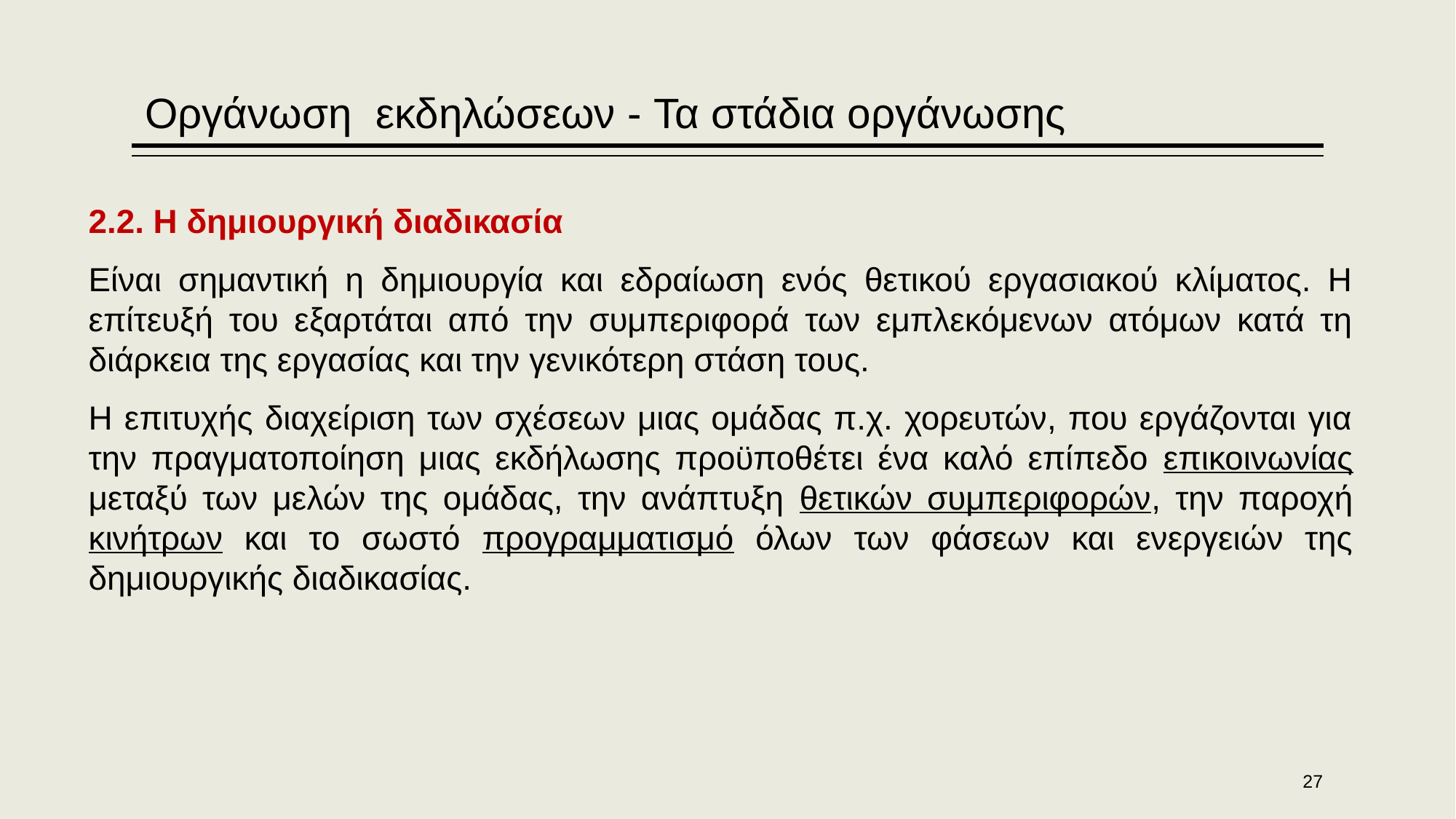

Οργάνωση  εκδηλώσεων - Τα στάδια οργάνωσης
2.2. Η δημιουργική διαδικασία
Είναι σημαντική η δημιουργία και εδραίωση ενός θετικού εργασιακού κλίματος. Η επίτευξή του εξαρτάται από την συμπεριφορά των εμπλεκόμενων ατόμων κατά τη διάρκεια της εργασίας και την γενικότερη στάση τους.
Η επιτυχής διαχείριση των σχέσεων μιας ομάδας π.χ. χορευτών, που εργάζονται για την πραγματοποίηση μιας εκδήλωσης προϋποθέτει ένα καλό επίπεδο επικοινωνίας μεταξύ των μελών της ομάδας, την ανάπτυξη θετικών συμπεριφορών, την παροχή κινήτρων και το σωστό προγραμματισμό όλων των φάσεων και ενεργειών της δημιουργικής διαδικασίας.

27